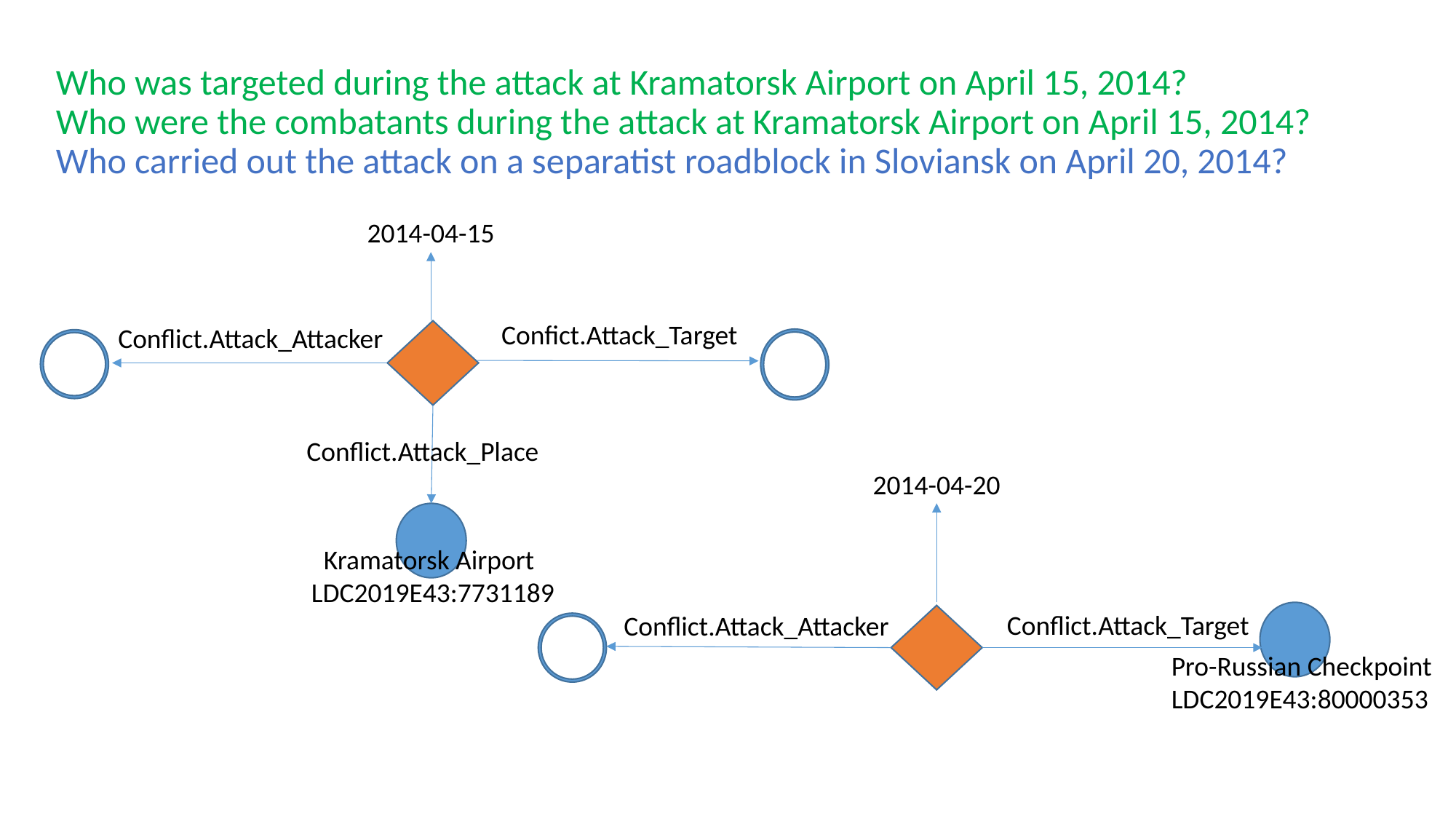

# Who was targeted during the attack at Kramatorsk Airport on April 15, 2014? Who were the combatants during the attack at Kramatorsk Airport on April 15, 2014? Who carried out the attack on a separatist roadblock in Sloviansk on April 20, 2014?
2014-04-15
Confict.Attack_Target
Conflict.Attack_Attacker

Conflict.Attack_Place
2014-04-20

  Kramatorsk Airport
LDC2019E43:7731189
Conflict.Attack_Target

Conflict.Attack_Attacker

Pro-Russian Checkpoint
LDC2019E43:80000353